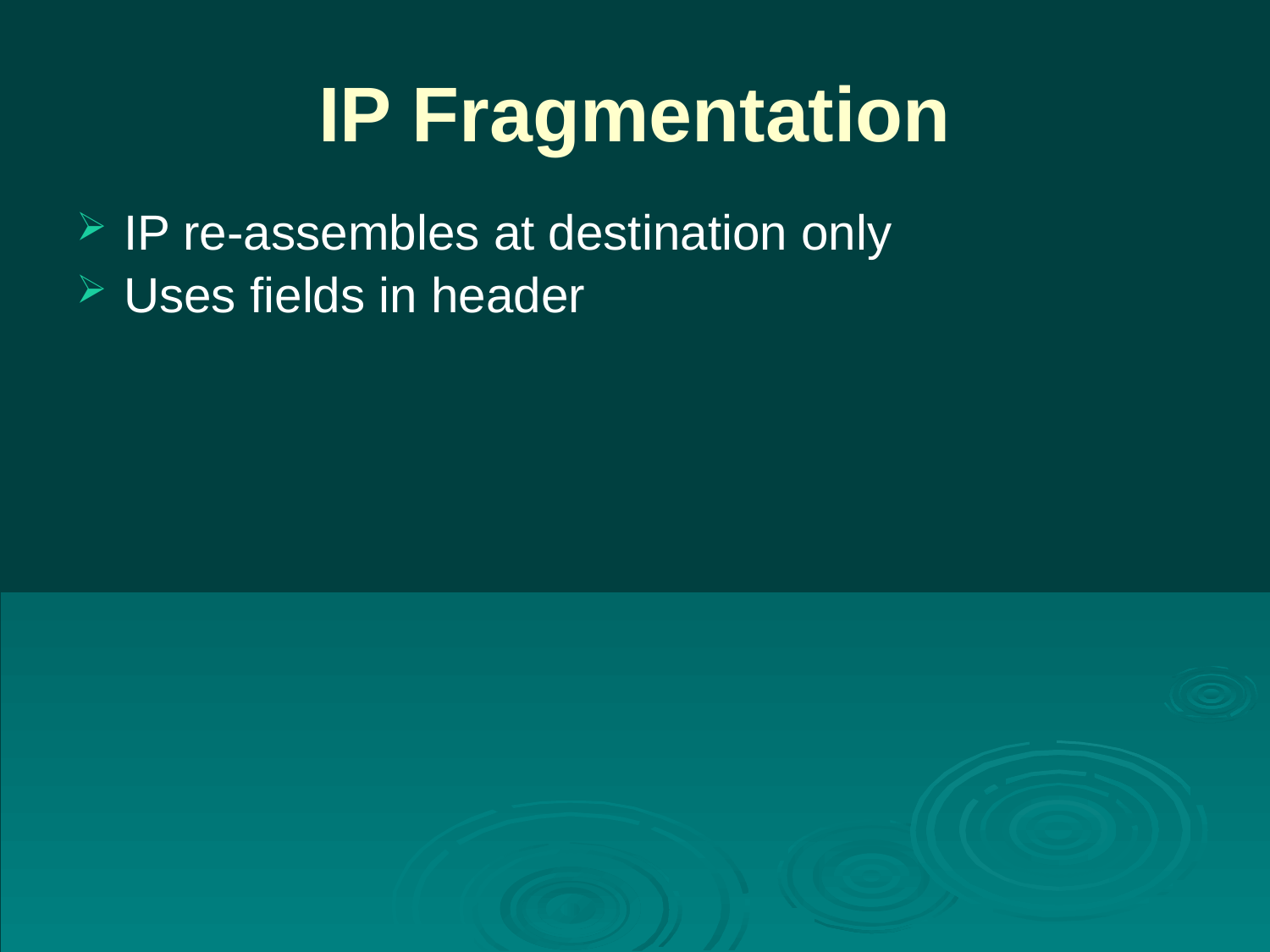

# IP Fragmentation
IP re-assembles at destination only
Uses fields in header